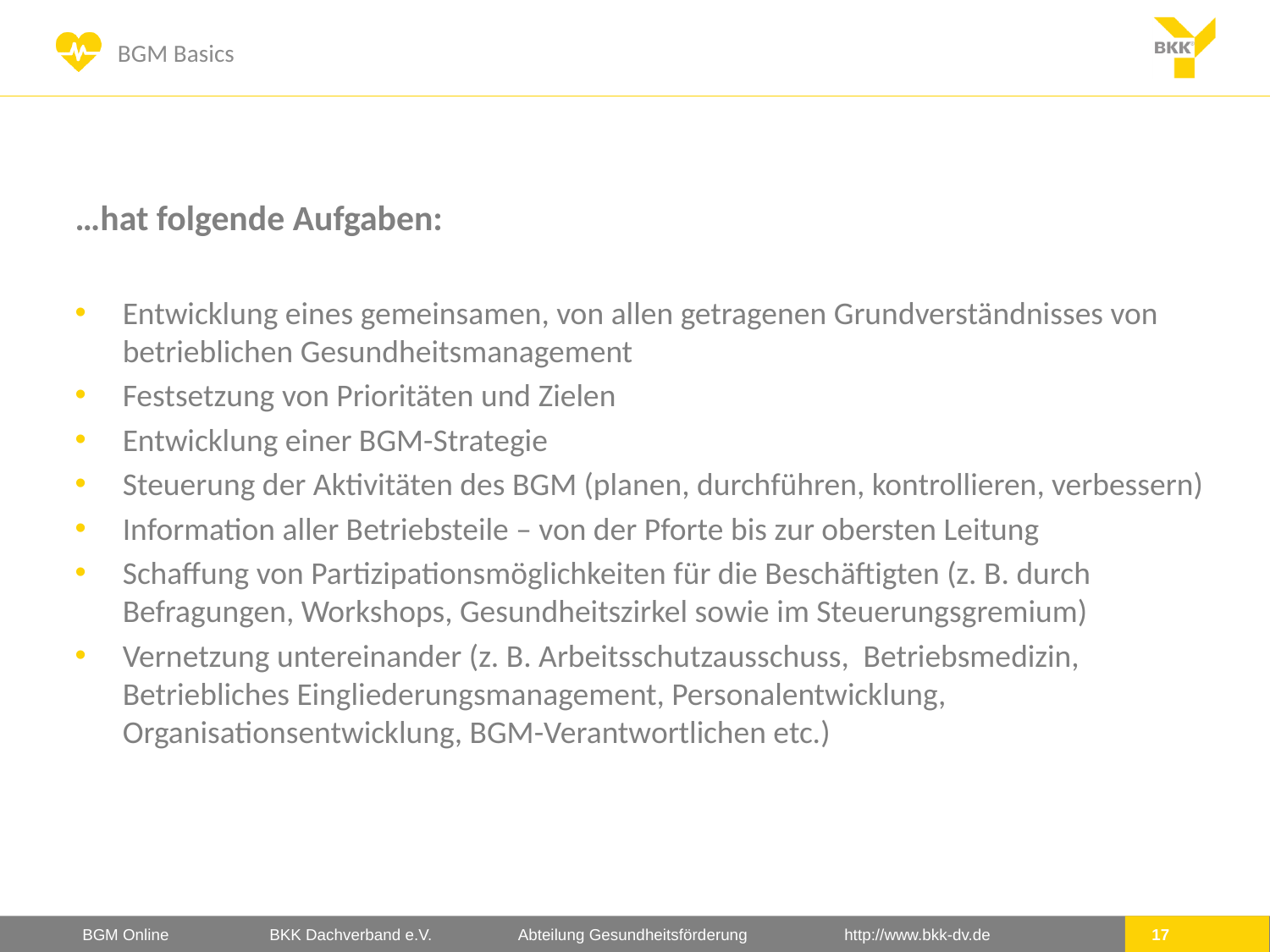

# …hat folgende Aufgaben:
Entwicklung eines gemeinsamen, von allen getragenen Grundverständnisses von betrieblichen Gesundheitsmanagement
Festsetzung von Prioritäten und Zielen
Entwicklung einer BGM-Strategie
Steuerung der Aktivitäten des BGM (planen, durchführen, kontrollieren, verbessern)
Information aller Betriebsteile – von der Pforte bis zur obersten Leitung
Schaffung von Partizipationsmöglichkeiten für die Beschäftigten (z. B. durch Befragungen, Workshops, Gesundheitszirkel sowie im Steuerungsgremium)
Vernetzung untereinander (z. B. Arbeitsschutzausschuss,  Betriebsmedizin, Betriebliches Eingliederungsmanagement, Personalentwicklung, Organisationsentwicklung, BGM-Verantwortlichen etc.)